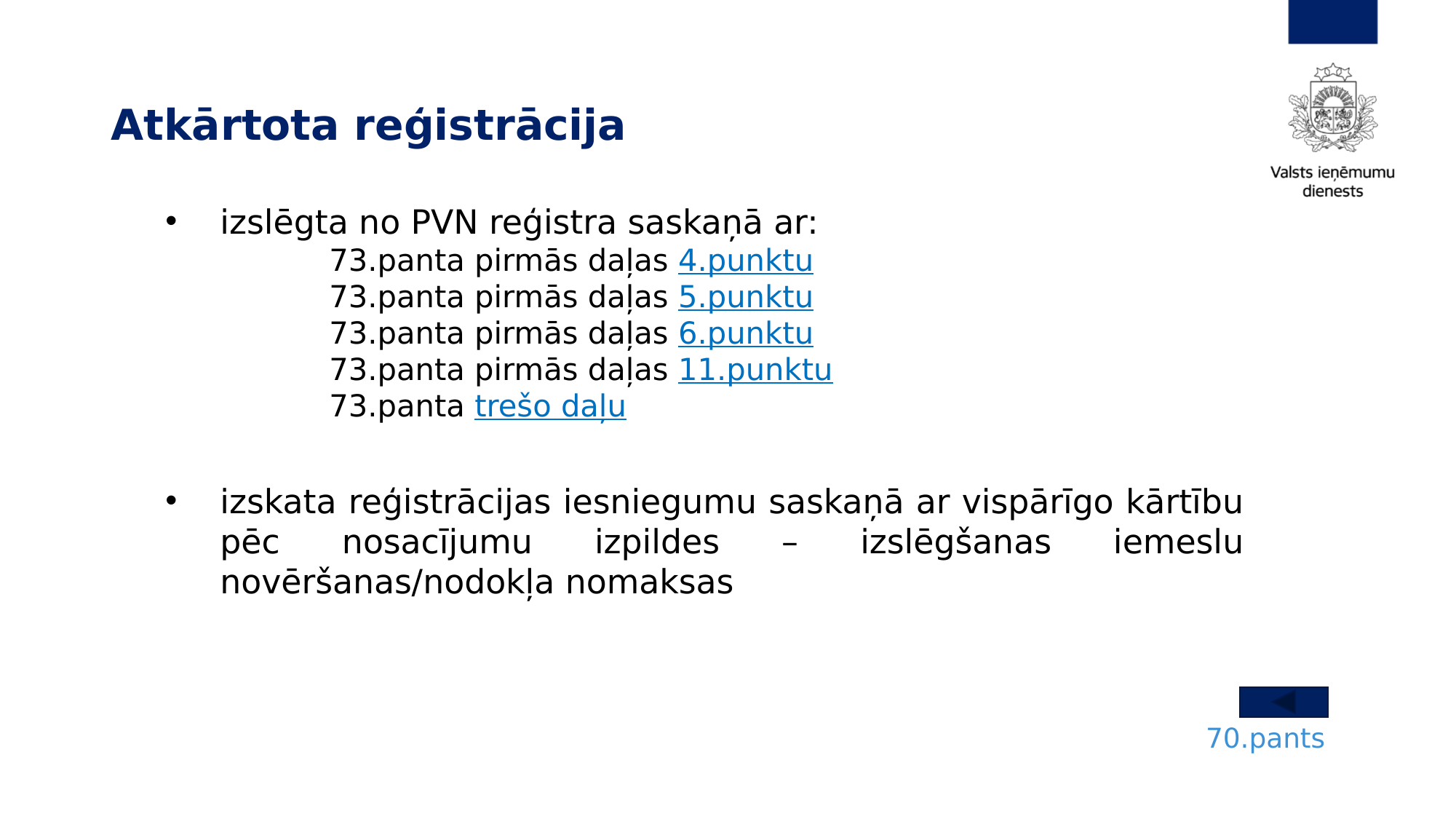

#
Atkārtota reģistrācija

izslēgta no PVN reģistra saskaņā ar:
	73.panta pirmās daļas 4.punktu
	73.panta pirmās daļas 5.punktu
	73.panta pirmās daļas 6.punktu
	73.panta pirmās daļas 11.punktu
	73.panta trešo daļu

izskata reģistrācijas iesniegumu saskaņā ar vispārīgo kārtību pēc nosacījumu izpildes – izslēgšanas iemeslu novēršanas/nodokļa nomaksas

70.pants